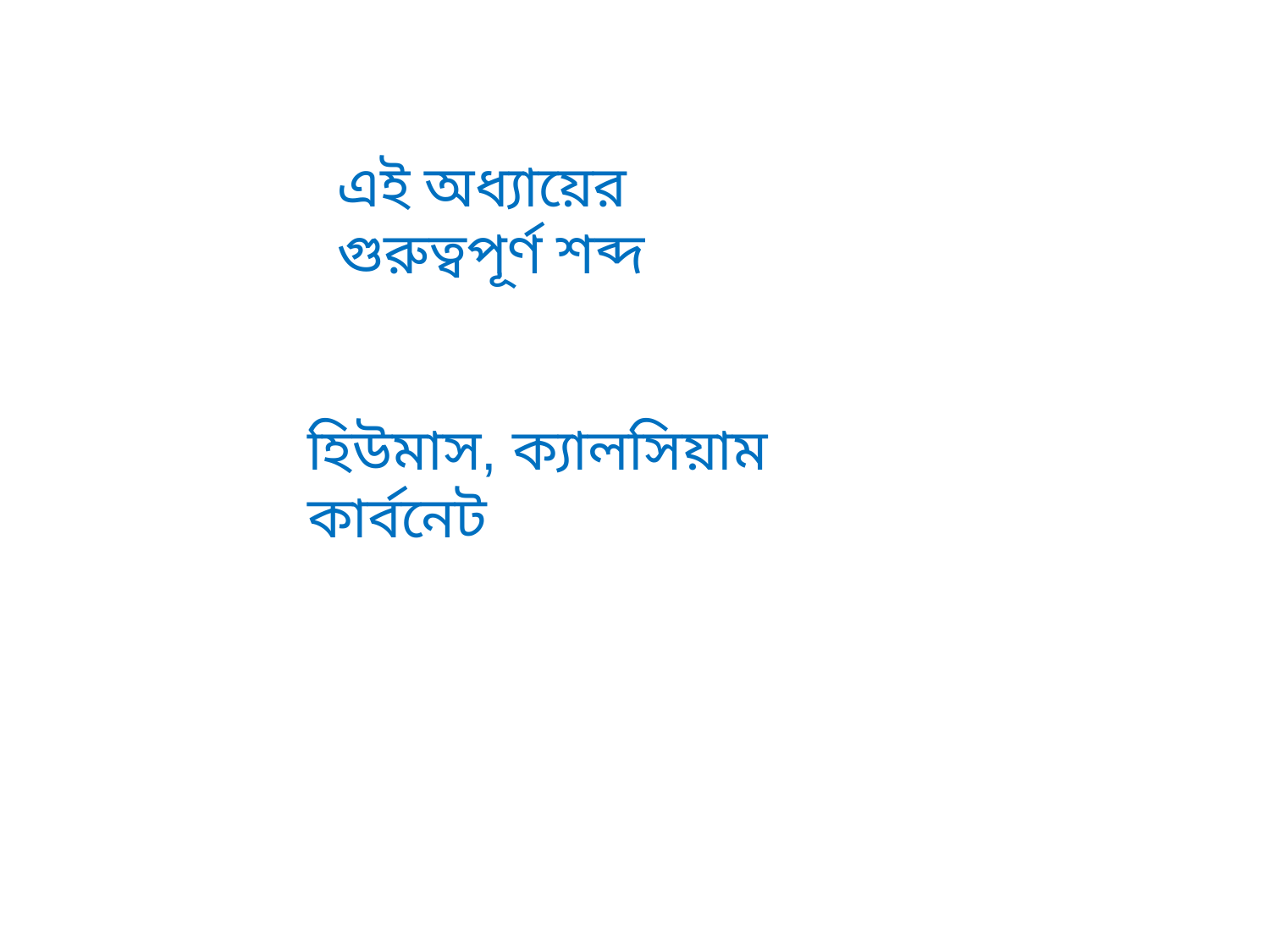

এই অধ্যায়ের গুরুত্বপূর্ণ শব্দ
হিউমাস, ক্যালসিয়াম কার্বনেট